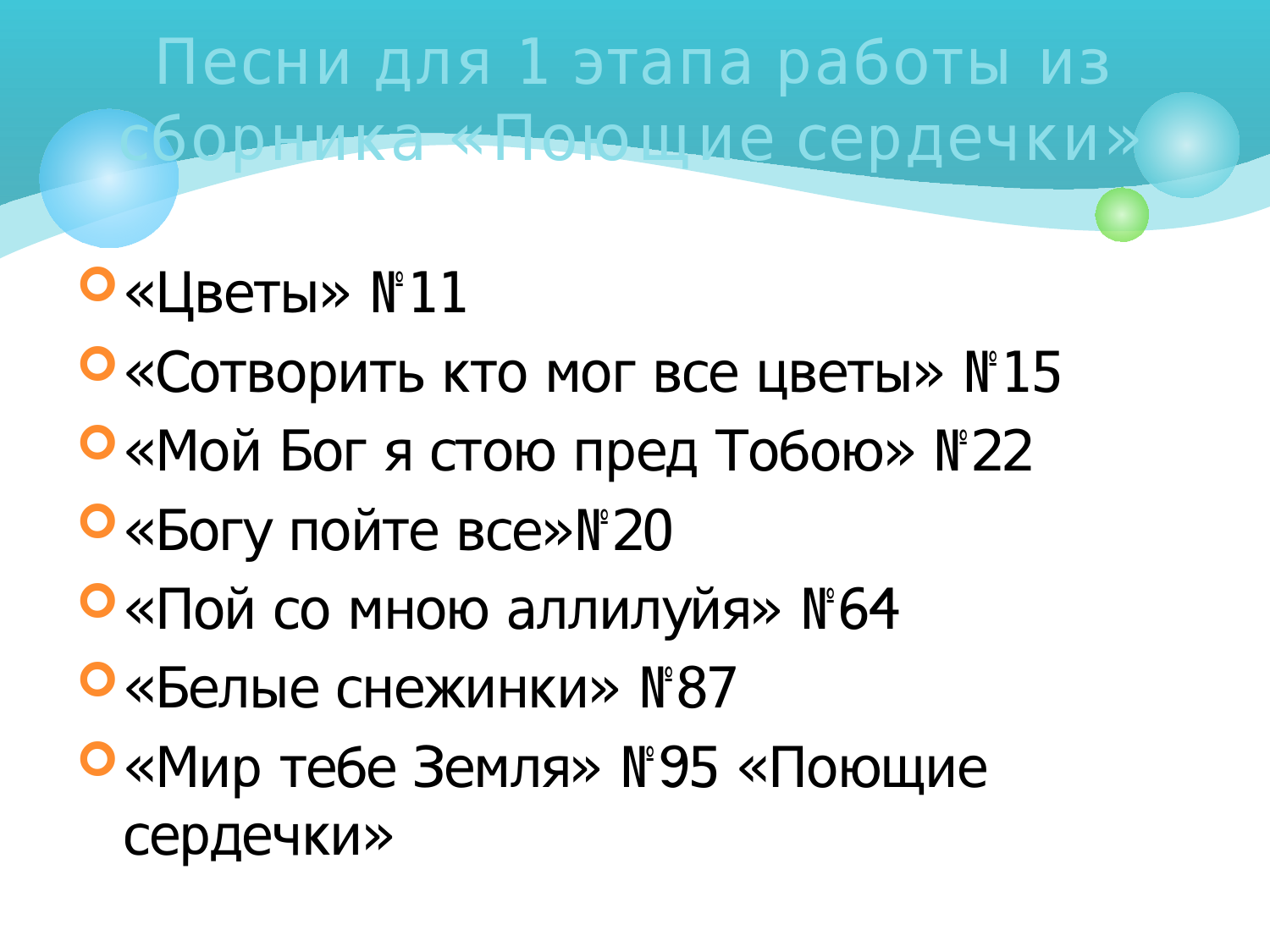

# Песни для 1 этапа работы из сборника «Поющие сердечки»
«Цветы» №11
«Сотворить кто мог все цветы» №15
«Мой Бог я стою пред Тобою» №22
«Богу пойте все»№20
«Пой со мною аллилуйя» №64
«Белые снежинки» №87
«Мир тебе Земля» №95 «Поющие сердечки»